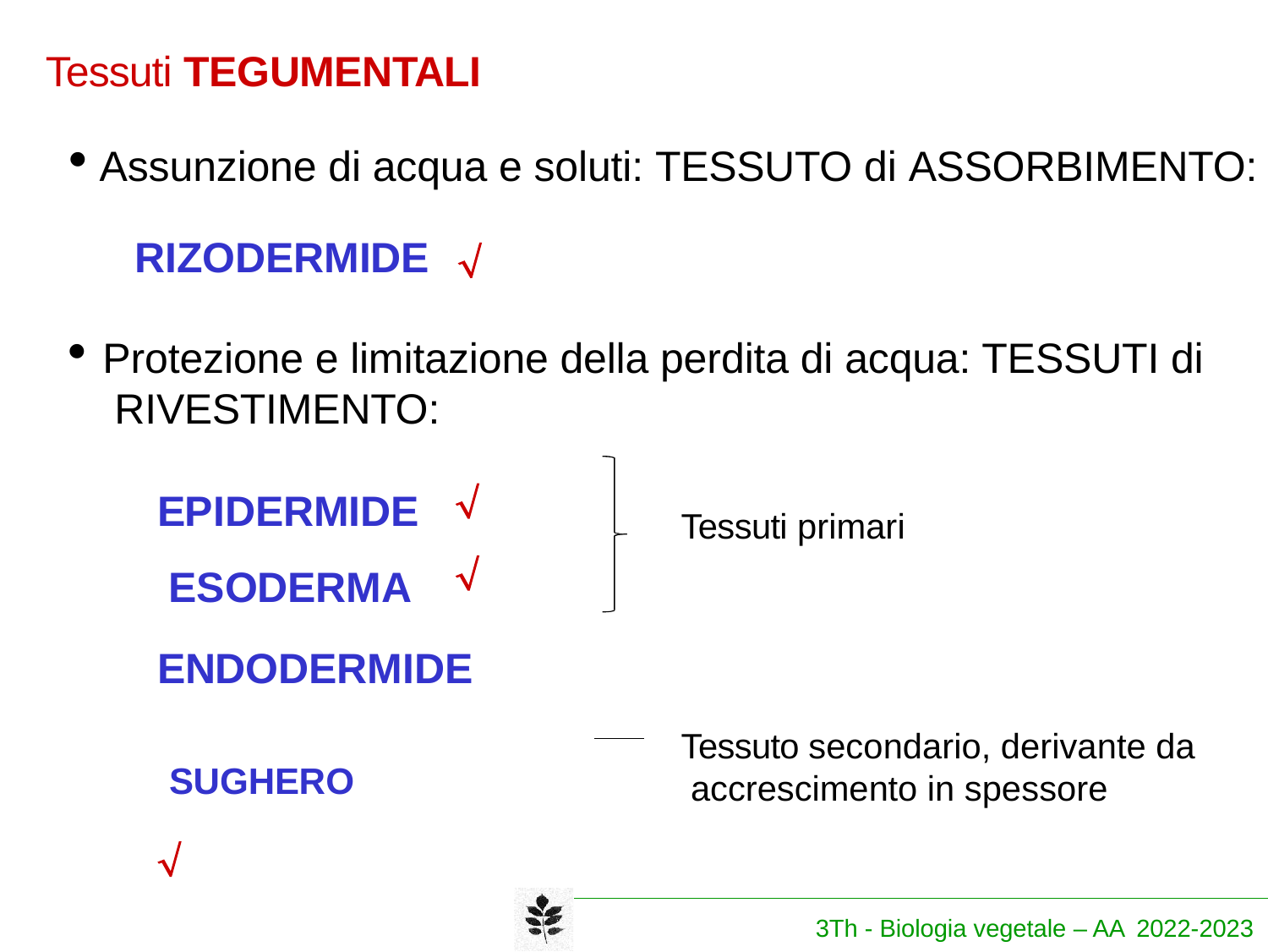

# Tessuti TEGUMENTALI
Assunzione di acqua e soluti: TESSUTO di ASSORBIMENTO:
RIZODERMIDE
√
Protezione e limitazione della perdita di acqua: TESSUTI di  RIVESTIMENTO:
√
√

EPIDERMIDE  ESODERMA
Tessuti primari
ENDODERMIDE  SUGHERO	√
Tessuto secondario, derivante da  accrescimento in spessore

3Th - Biologia vegetale – AA  2022-2023